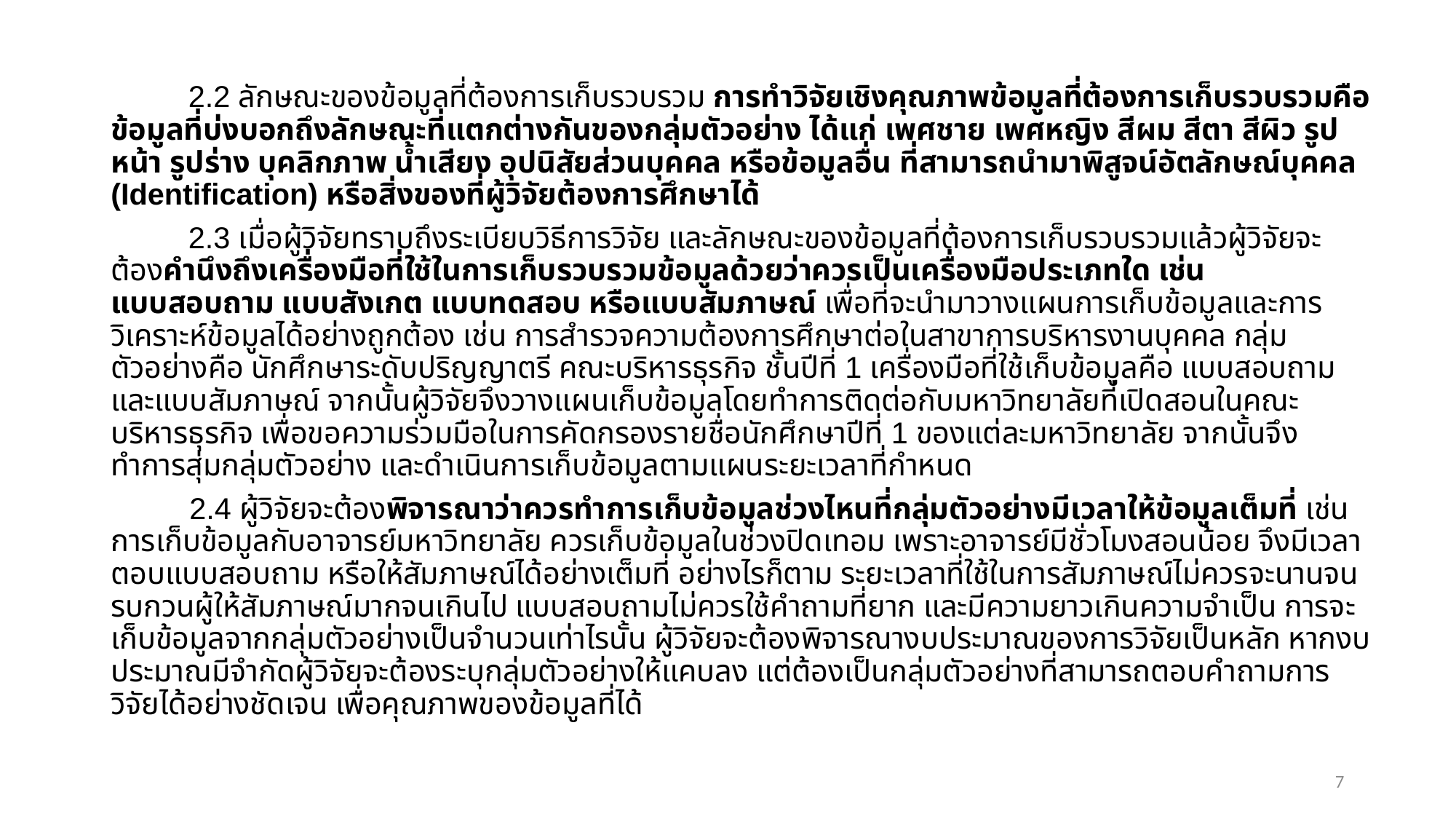

2.2 ลักษณะของข้อมูลที่ต้องการเก็บรวบรวม การทำวิจัยเชิงคุณภาพข้อมูลที่ต้องการเก็บรวบรวมคือ ข้อมูลที่บ่งบอกถึงลักษณะที่แตกต่างกันของกลุ่มตัวอย่าง ได้แก่ เพศชาย เพศหญิง สีผม สีตา สีผิว รูปหน้า รูปร่าง บุคลิกภาพ น้ำเสียง อุปนิสัยส่วนบุคคล หรือข้อมูลอื่น ที่สามารถนำมาพิสูจน์อัตลักษณ์บุคคล (Identification) หรือสิ่งของที่ผู้วิจัยต้องการศึกษาได้
	2.3 เมื่อผู้วิจัยทราบถึงระเบียบวิธีการวิจัย และลักษณะของข้อมูลที่ต้องการเก็บรวบรวมแล้วผู้วิจัยจะต้องคำนึงถึงเครื่องมือที่ใช้ในการเก็บรวบรวมข้อมูลด้วยว่าควรเป็นเครื่องมือประเภทใด เช่น แบบสอบถาม แบบสังเกต แบบทดสอบ หรือแบบสัมภาษณ์ เพื่อที่จะนำมาวางแผนการเก็บข้อมูลและการวิเคราะห์ข้อมูลได้อย่างถูกต้อง เช่น การสำรวจความต้องการศึกษาต่อในสาขาการบริหารงานบุคคล กลุ่มตัวอย่างคือ นักศึกษาระดับปริญญาตรี คณะบริหารธุรกิจ ชั้นปีที่ 1 เครื่องมือที่ใช้เก็บข้อมูลคือ แบบสอบถาม และแบบสัมภาษณ์ จากนั้นผู้วิจัยจึงวางแผนเก็บข้อมูลโดยทำการติดต่อกับมหาวิทยาลัยที่เปิดสอนในคณะบริหารธุรกิจ เพื่อขอความร่วมมือในการคัดกรองรายชื่อนักศึกษาปีที่ 1 ของแต่ละมหาวิทยาลัย จากนั้นจึงทำการสุ่มกลุ่มตัวอย่าง และดำเนินการเก็บข้อมูลตามแผนระยะเวลาที่กำหนด
2.4 ผู้วิจัยจะต้องพิจารณาว่าควรทำการเก็บข้อมูลช่วงไหนที่กลุ่มตัวอย่างมีเวลาให้ข้อมูลเต็มที่ เช่น การเก็บข้อมูลกับอาจารย์มหาวิทยาลัย ควรเก็บข้อมูลในช่วงปิดเทอม เพราะอาจารย์มีชั่วโมงสอนน้อย จึงมีเวลาตอบแบบสอบถาม หรือให้สัมภาษณ์ได้อย่างเต็มที่ อย่างไรก็ตาม ระยะเวลาที่ใช้ในการสัมภาษณ์ไม่ควรจะนานจนรบกวนผู้ให้สัมภาษณ์มากจนเกินไป แบบสอบถามไม่ควรใช้คำถามที่ยาก และมีความยาวเกินความจำเป็น การจะเก็บข้อมูลจากกลุ่มตัวอย่างเป็นจำนวนเท่าไรนั้น ผู้วิจัยจะต้องพิจารณางบประมาณของการวิจัยเป็นหลัก หากงบประมาณมีจำกัดผู้วิจัยจะต้องระบุกลุ่มตัวอย่างให้แคบลง แต่ต้องเป็นกลุ่มตัวอย่างที่สามารถตอบคำถามการวิจัยได้อย่างชัดเจน เพื่อคุณภาพของข้อมูลที่ได้

7